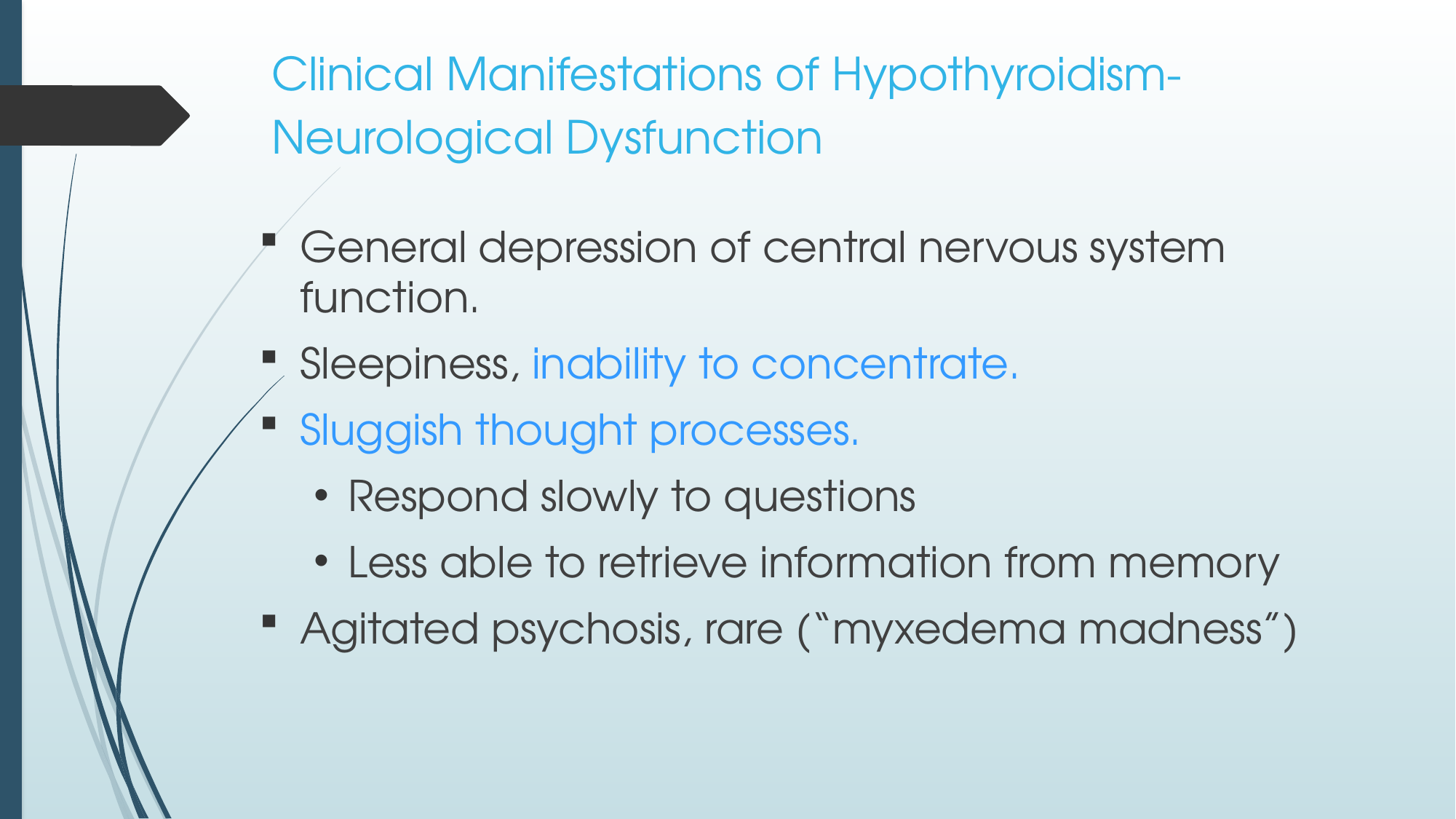

# Clinical Manifestations of Hypothyroidism- Neurological Dysfunction
General depression of central nervous system function.
Sleepiness, inability to concentrate.
Sluggish thought processes.
Respond slowly to questions
Less able to retrieve information from memory
Agitated psychosis, rare (“myxedema madness”)